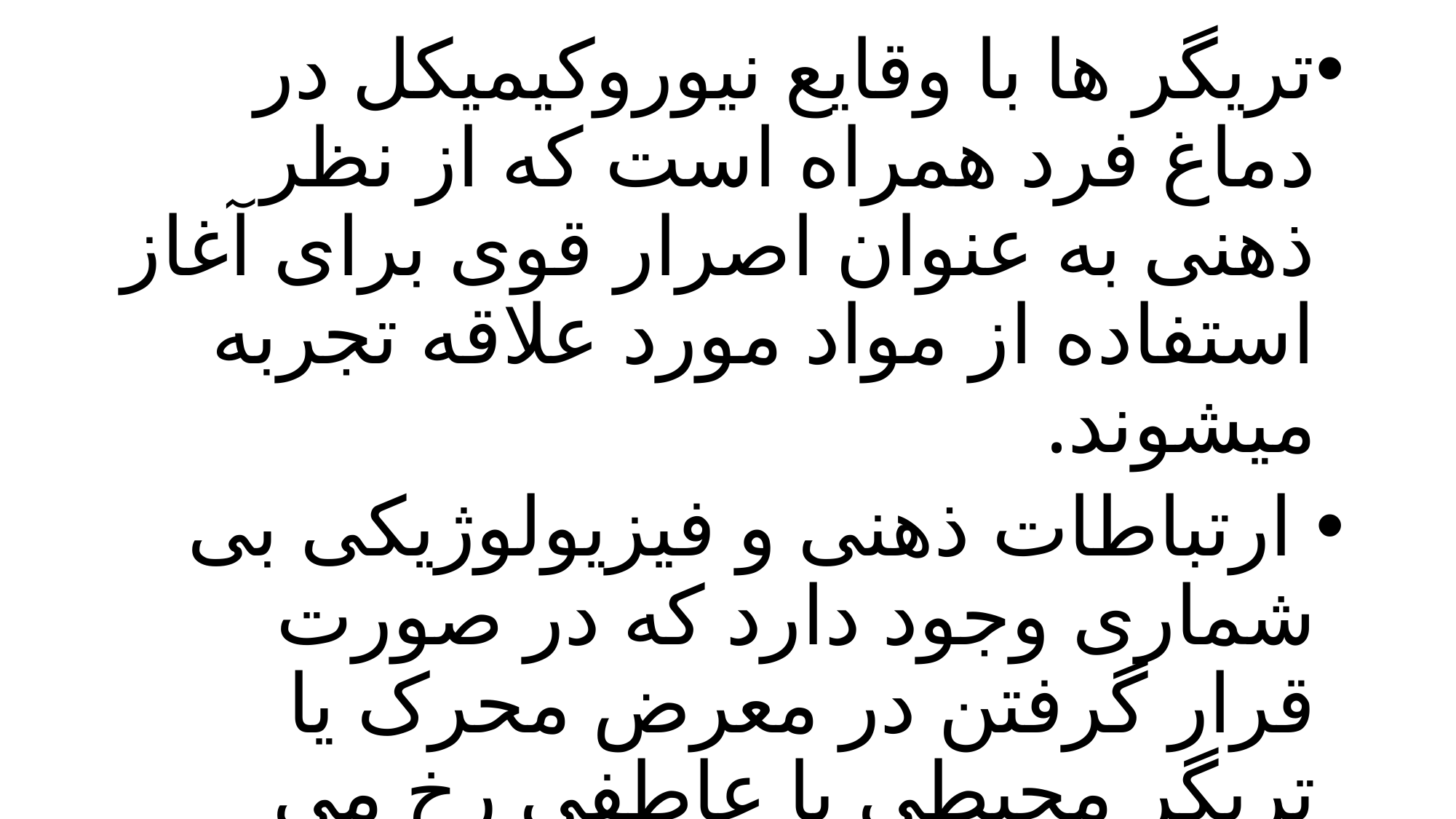

تریگر ها با وقایع نیوروکیمیکل در دماغ فرد همراه است که از نظر ذهنی به عنوان اصرار قوی برای آغاز استفاده از مواد مورد علاقه تجربه میشوند.
 ارتباطات ذهنی و فیزیولوژیکی بی شماری وجود دارد که در صورت قرار گرفتن در معرض محرک یا تریگر محیطی یا عاطفی رخ می دهد.